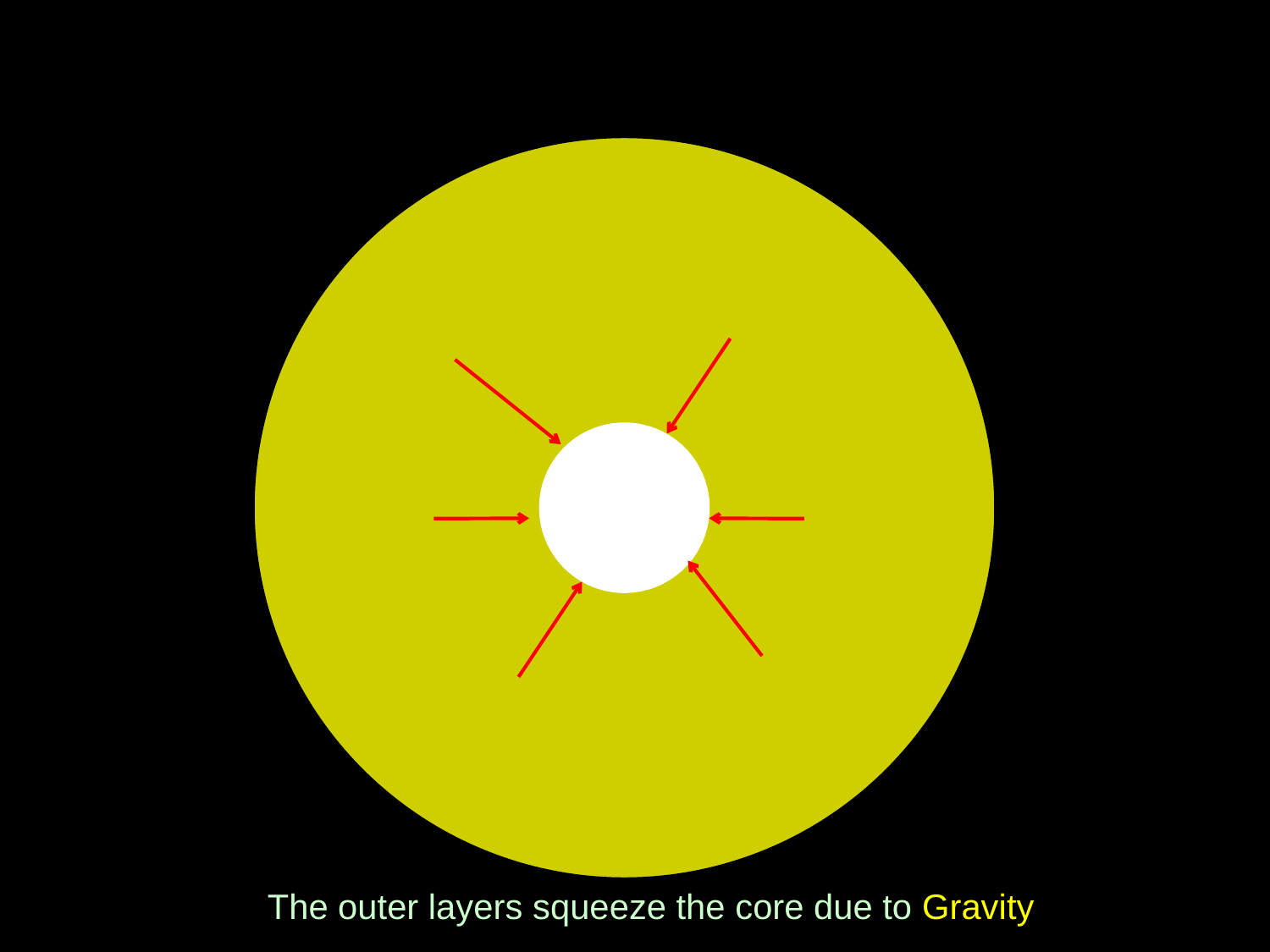

The outer layers squeeze the core due to Gravity